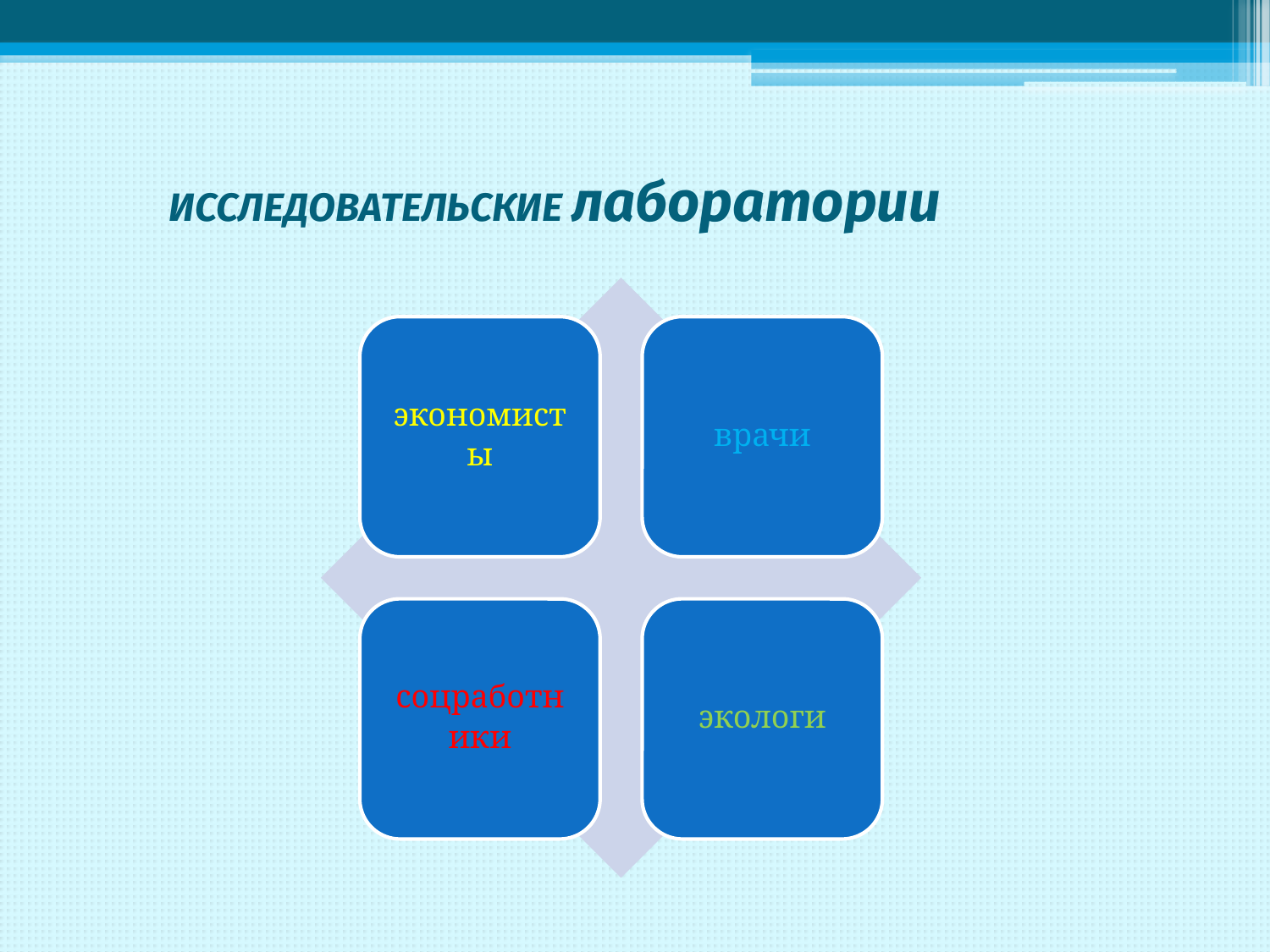

# ИССЛЕДОВАТЕЛЬСКИЕ лаборатории
экономисты
врачи
соцработники
экологи